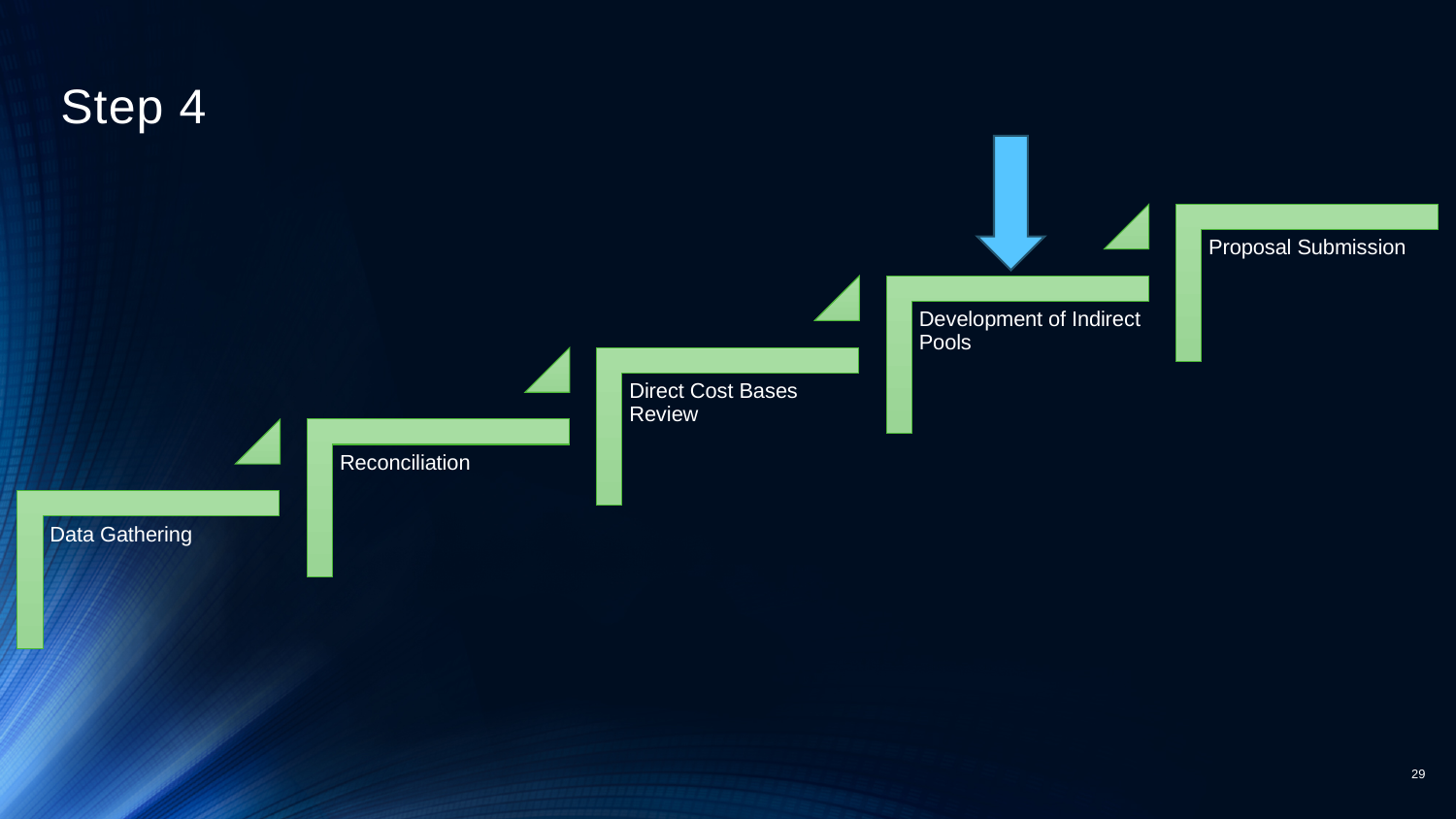

# Step 4
Data Gathering
Reconciliation
Direct Cost Bases Review
Development of Indirect Pools
Proposal Submission

29